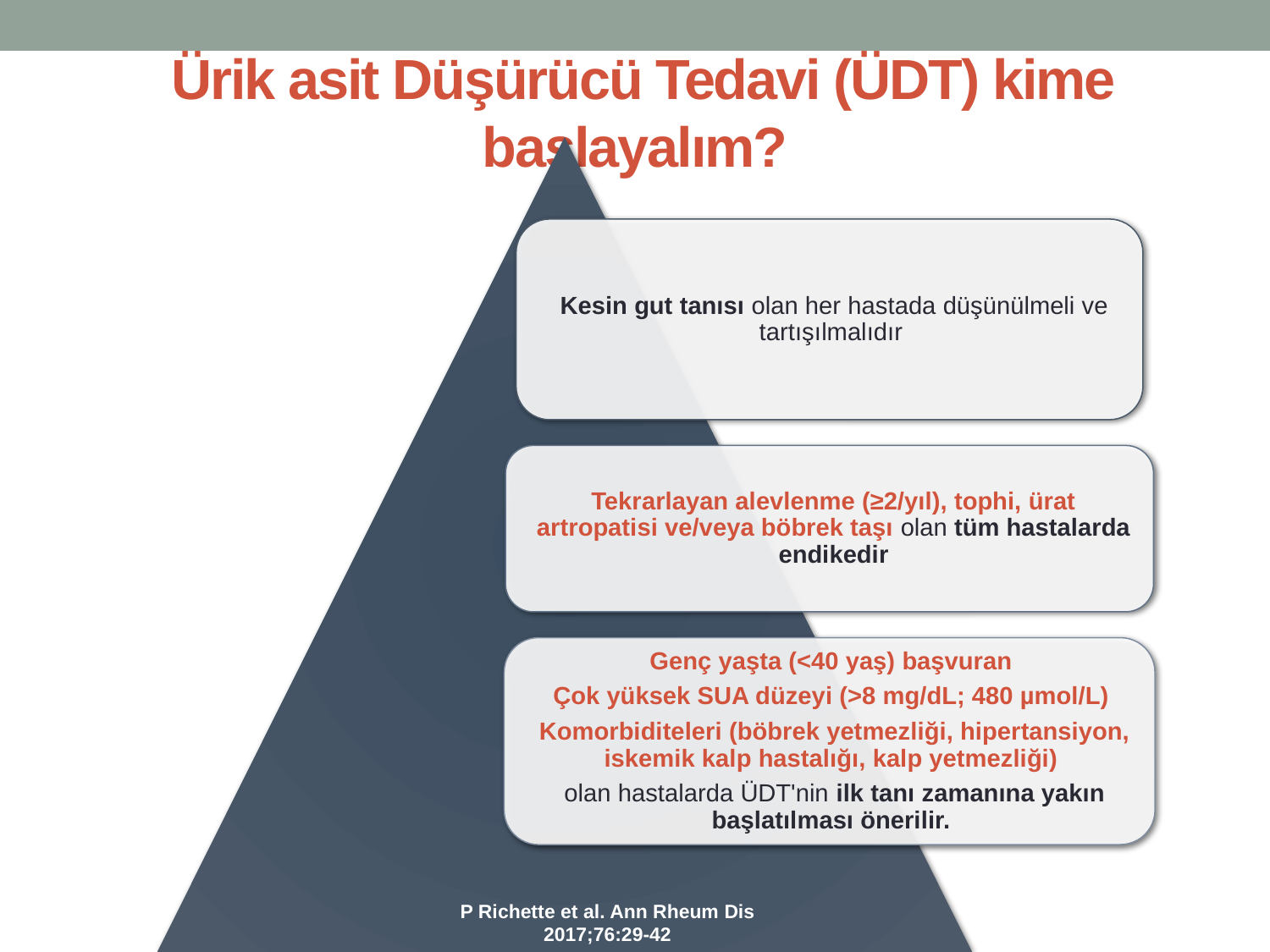

# Ürik asit Düşürücü Tedavi (ÜDT) kime başlayalım?
Kesin gut tanısı olan her hastada düşünülmeli ve tartışılmalıdır
Tekrarlayan alevlenme (≥2/yıl), tophi, ürat artropatisi ve/veya böbrek taşı olan tüm hastalarda endikedir
Genç yaşta (<40 yaş) başvuran
Çok yüksek SUA düzeyi (>8 mg/dL; 480 µmol/L)
Komorbiditeleri (böbrek yetmezliği, hipertansiyon, iskemik kalp hastalığı, kalp yetmezliği)
olan hastalarda ÜDT'nin ilk tanı zamanına yakın başlatılması önerilir.
P Richette et al. Ann Rheum Dis 2017;76:29-42